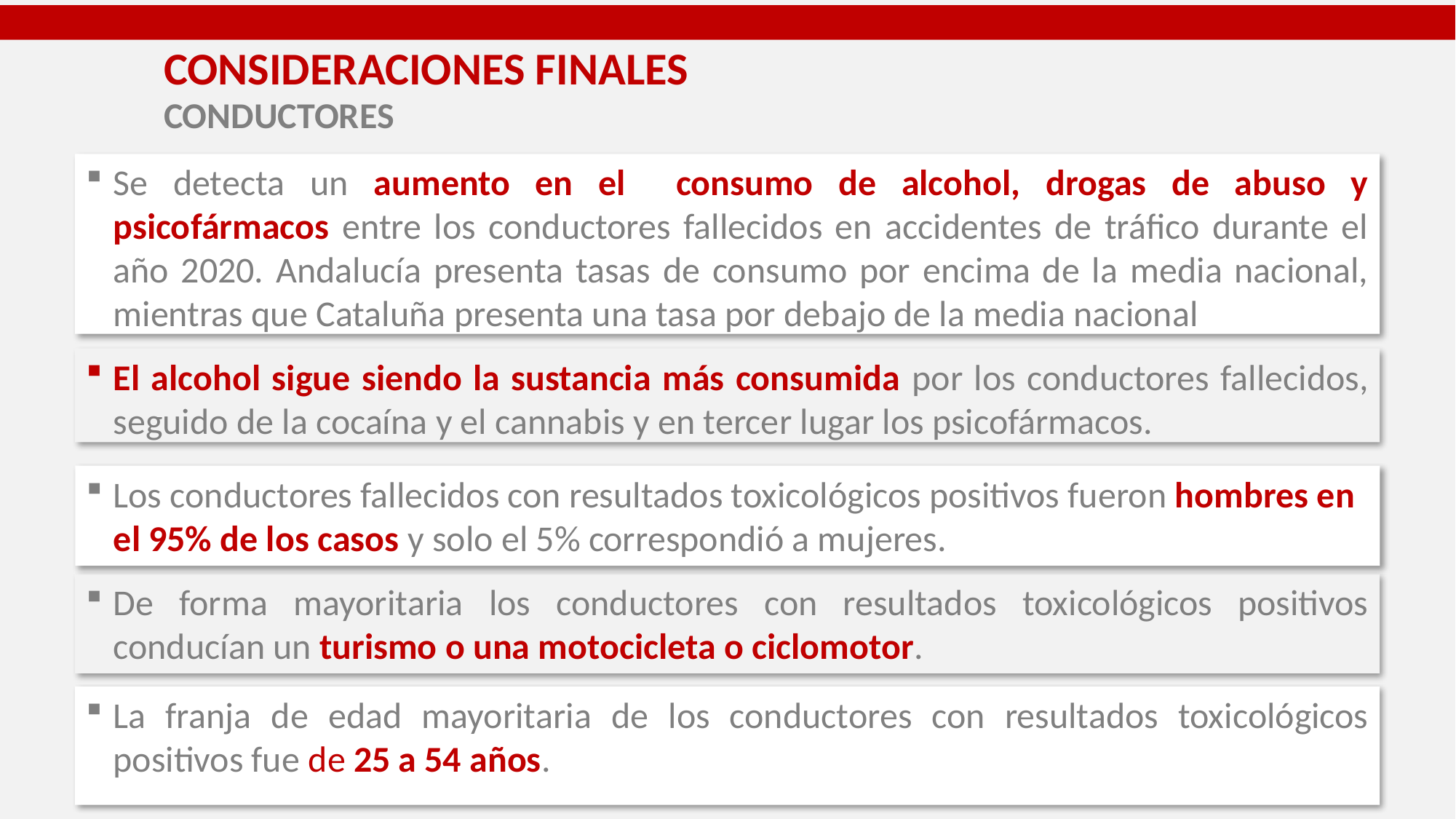

# CONSIDERACIONES FINALES CONDUCTORES
Se detecta un aumento en el  consumo de alcohol, drogas de abuso y psicofármacos entre los conductores fallecidos en accidentes de tráfico durante el año 2020. Andalucía presenta tasas de consumo por encima de la media nacional, mientras que Cataluña presenta una tasa por debajo de la media nacional
El alcohol sigue siendo la sustancia más consumida por los conductores fallecidos, seguido de la cocaína y el cannabis y en tercer lugar los psicofármacos.
Los conductores fallecidos con resultados toxicológicos positivos fueron hombres en el 95% de los casos y solo el 5% correspondió a mujeres.
De forma mayoritaria los conductores con resultados toxicológicos positivos conducían un turismo o una motocicleta o ciclomotor.
La franja de edad mayoritaria de los conductores con resultados toxicológicos positivos fue de 25 a 54 años.